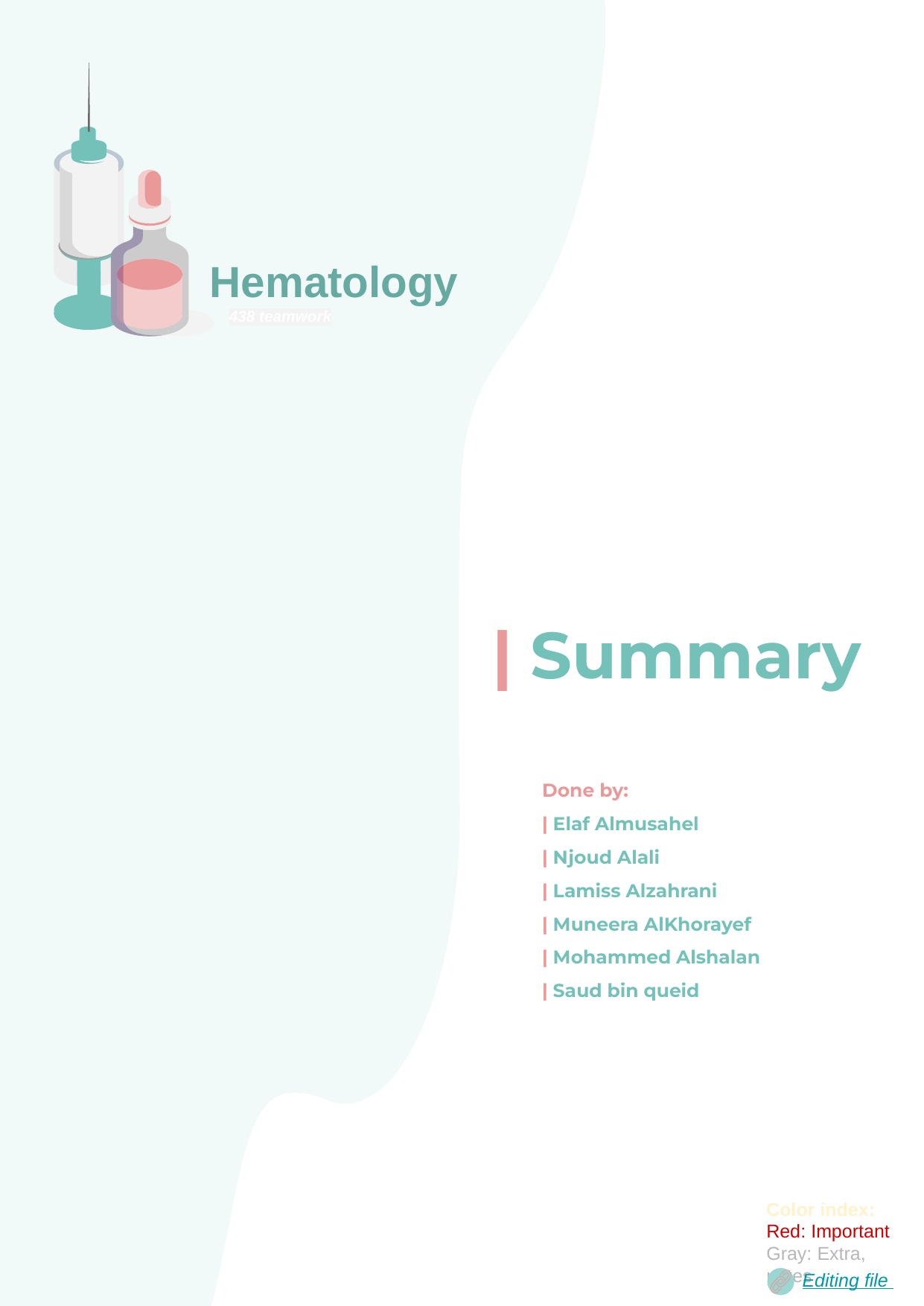

Hematology

438 teamwork

| Summary
Done by:
| Elaf Almusahel
| Njoud Alali
| Lamiss Alzahrani
| Muneera AlKhorayef
| Mohammed Alshalan
| Saud bin queid
Color index:
Red: Important
Gray: Extra, notes
Editing file